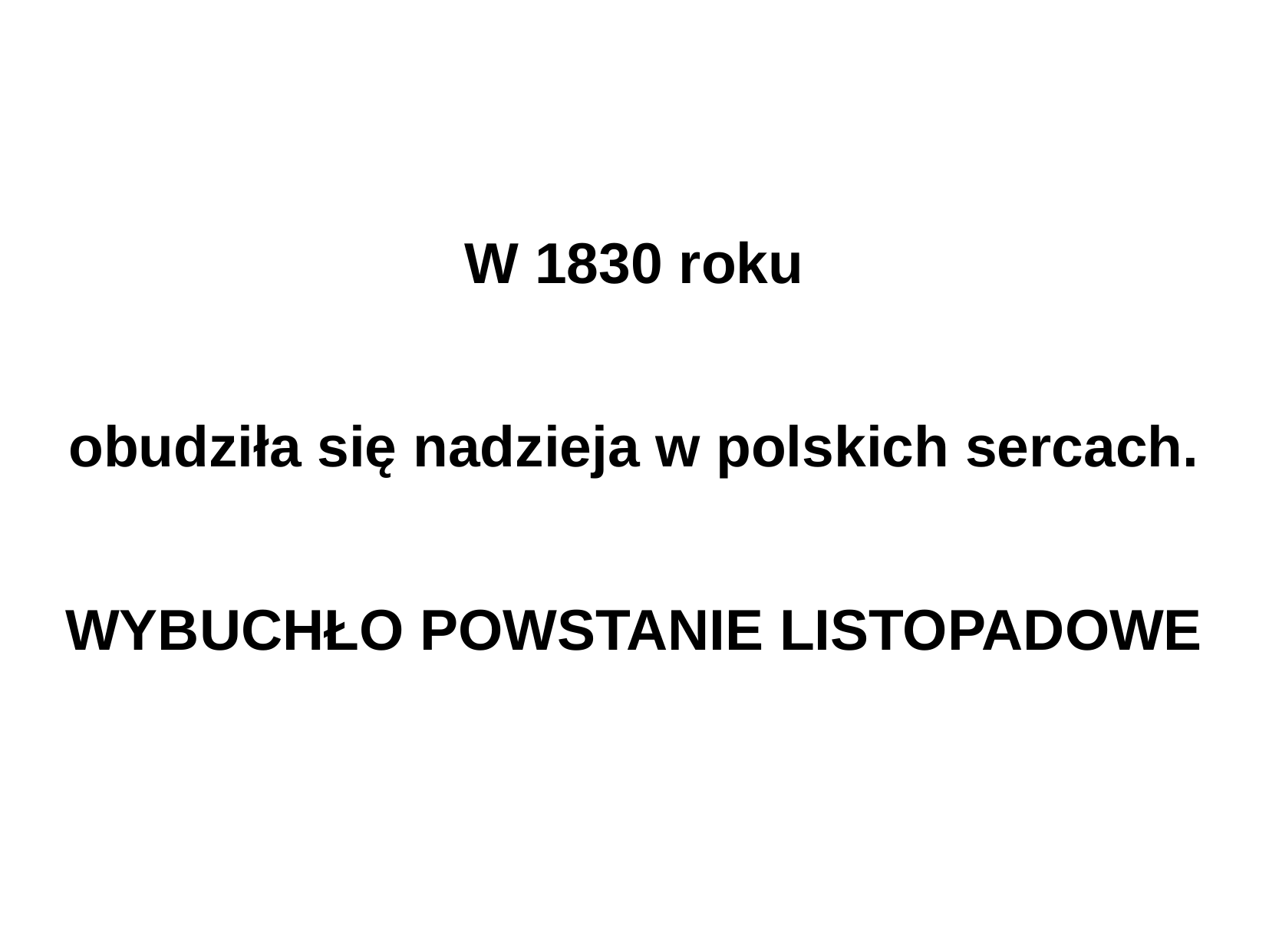

W 1830 roku

obudziła się nadzieja w polskich sercach.

WYBUCHŁO POWSTANIE LISTOPADOWE